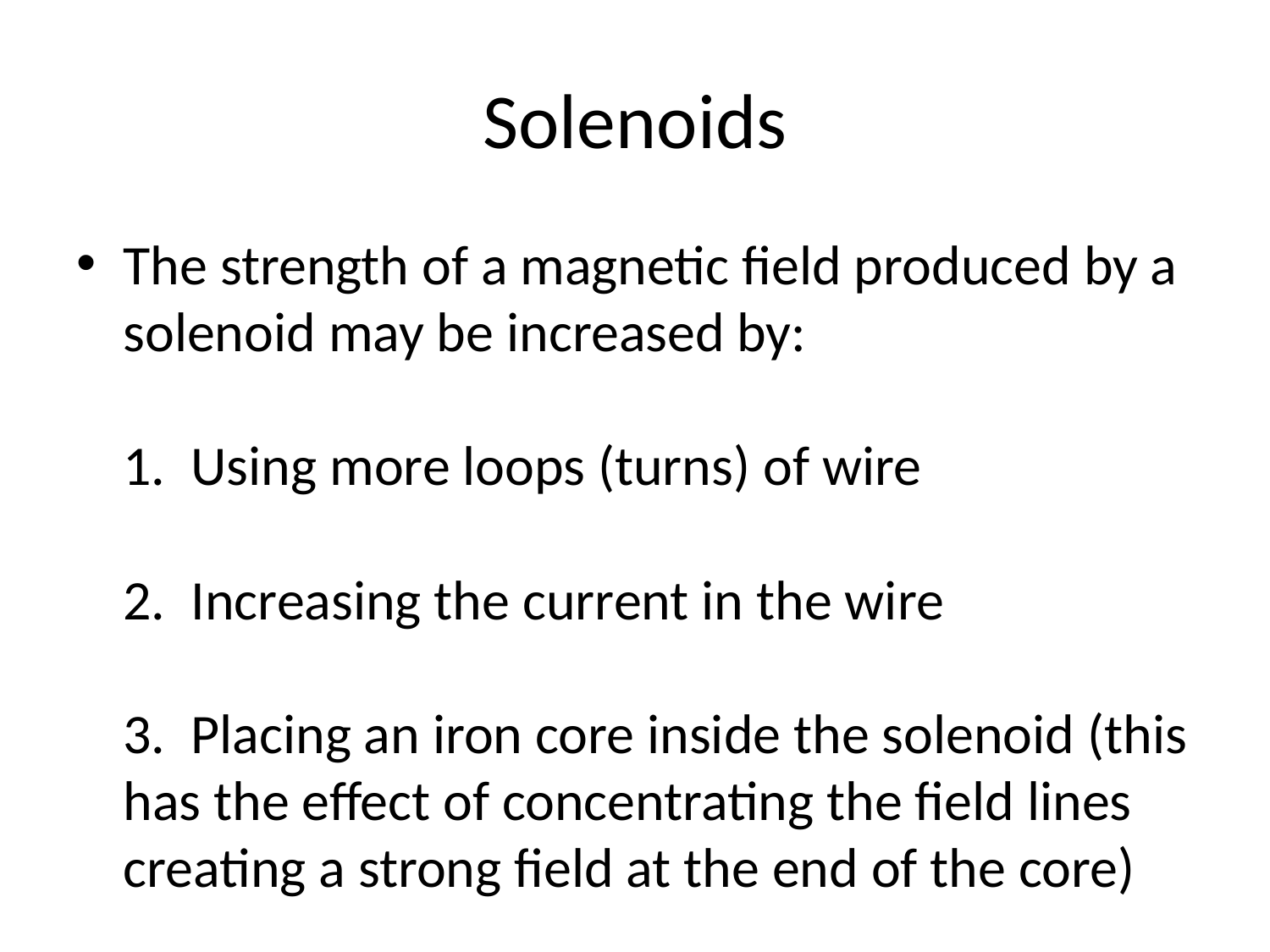

# Solenoids
The strength of a magnetic field produced by a solenoid may be increased by:
1.  Using more loops (turns) of wire
2.  Increasing the current in the wire
3.  Placing an iron core inside the solenoid (this has the effect of concentrating the field lines creating a strong field at the end of the core)